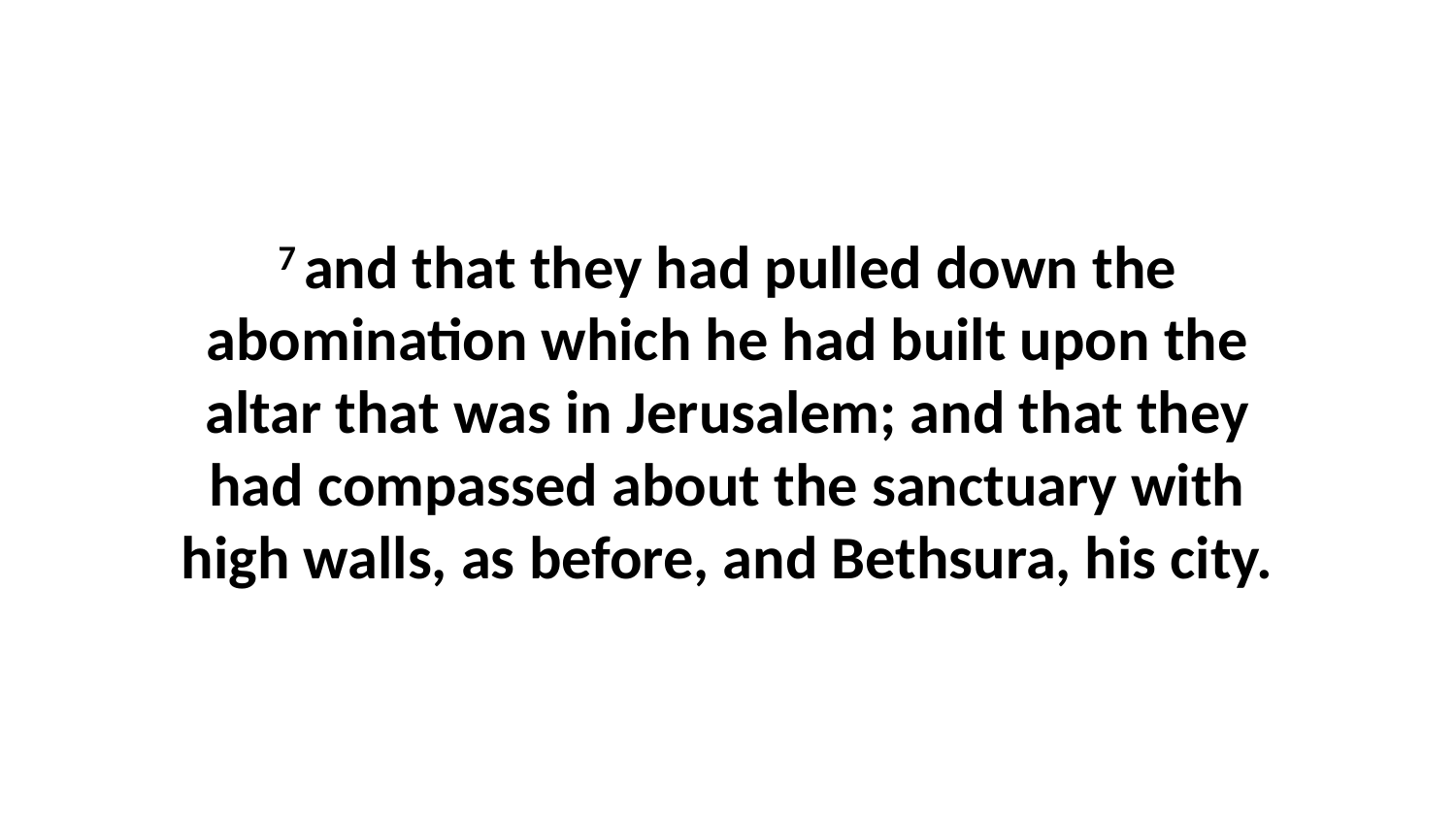

7 and that they had pulled down the abomination which he had built upon the altar that was in Jerusalem; and that they had compassed about the sanctuary with high walls, as before, and Bethsura, his city.